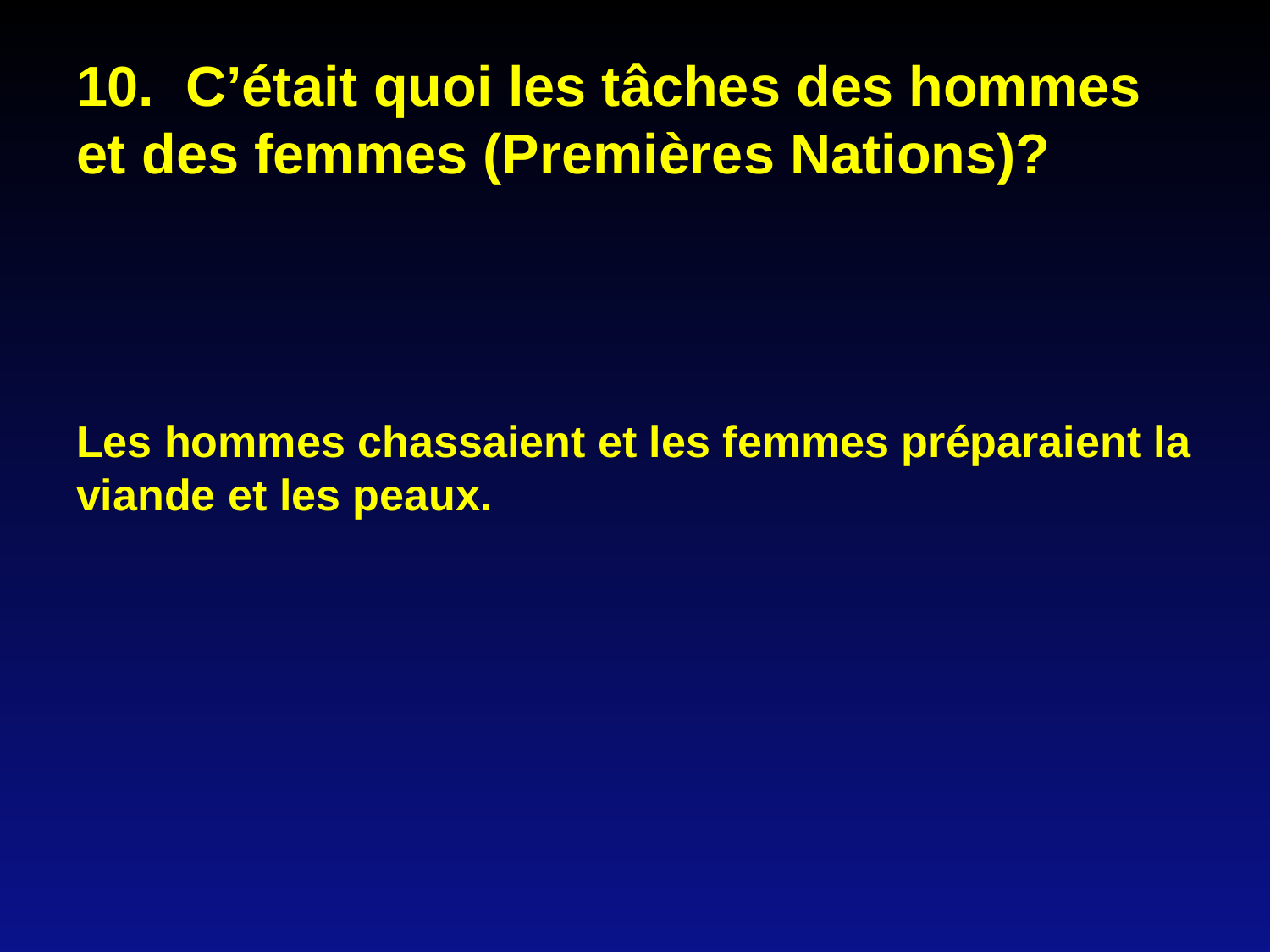

# 10.  C’était quoi les tâches des hommes et des femmes (Premières Nations)?

Les hommes chassaient et les femmes préparaient la viande et les peaux.